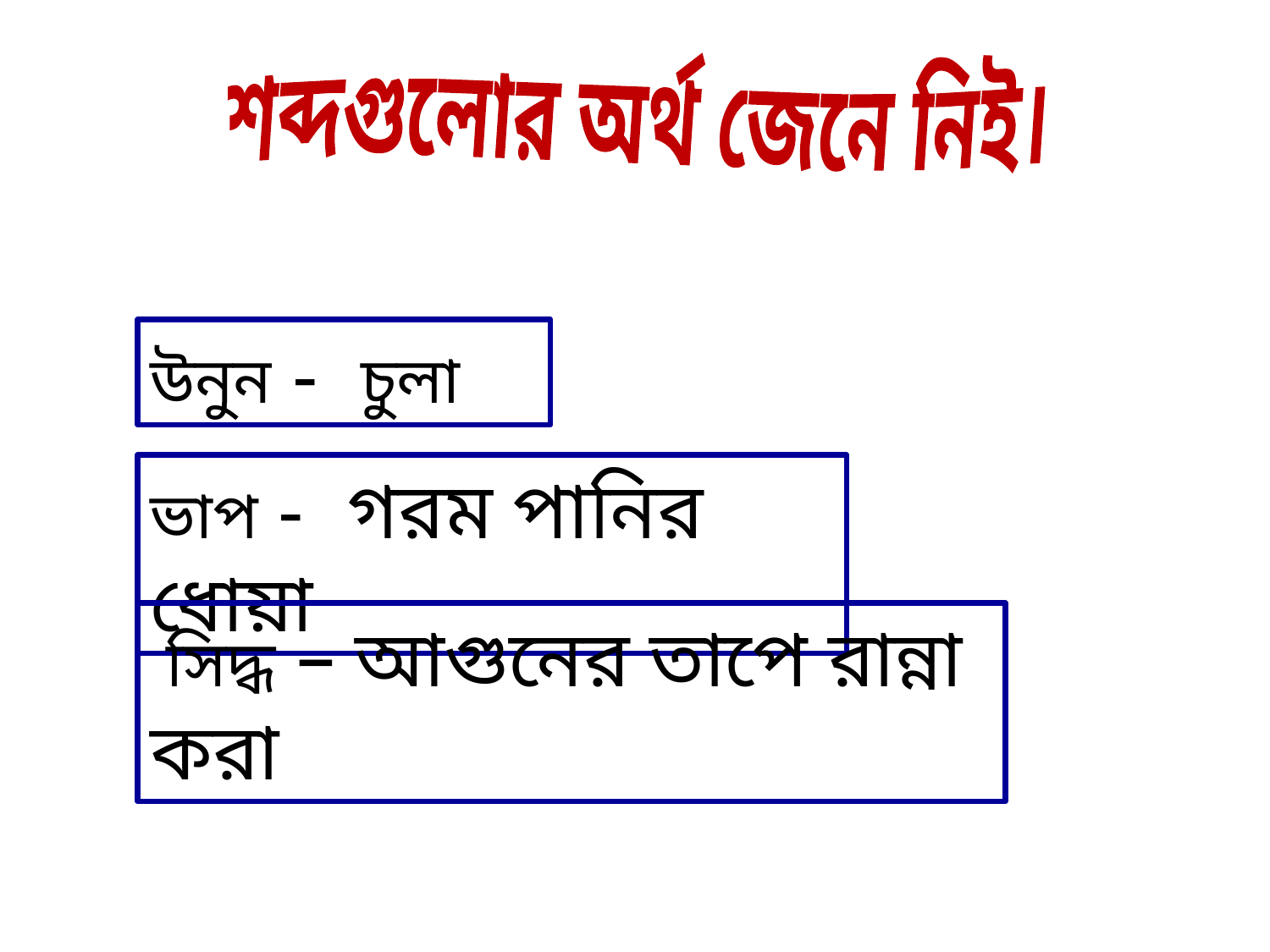

শব্দগুলোর অর্থ জেনে নিই।
উনুন -  চুলা
ভাপ -  গরম পানির ধোয়া
 সিদ্ধ – আগুনের তাপে রান্না করা